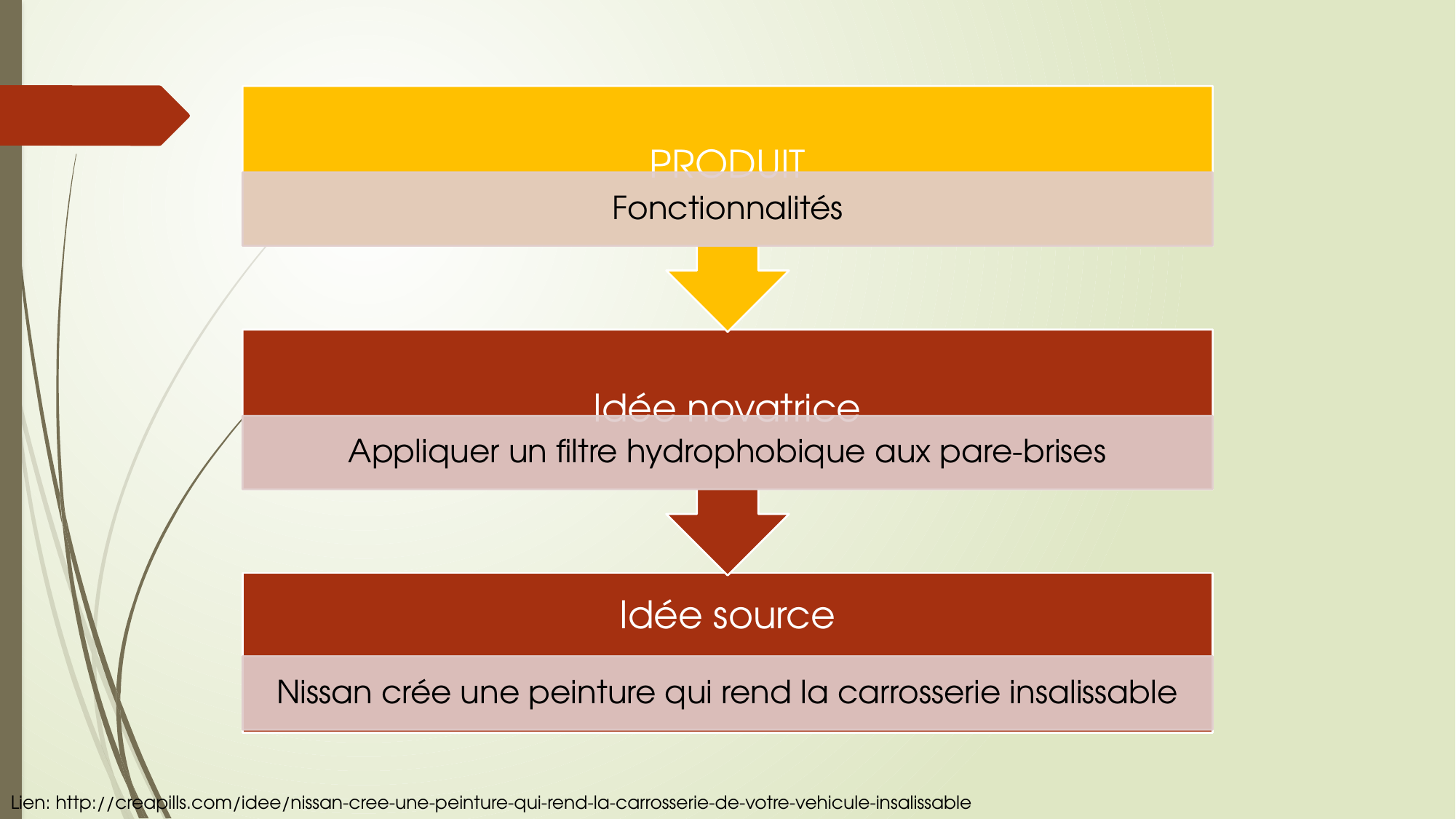

Idée source
Nissan crée une peinture qui rend la carrosserie insalissable
Idée novatrice
Appliquer un filtre hydrophobique aux pare-brises
PRODUIT
Fonctionnalités
Lien: http://creapills.com/idee/nissan-cree-une-peinture-qui-rend-la-carrosserie-de-votre-vehicule-insalissable